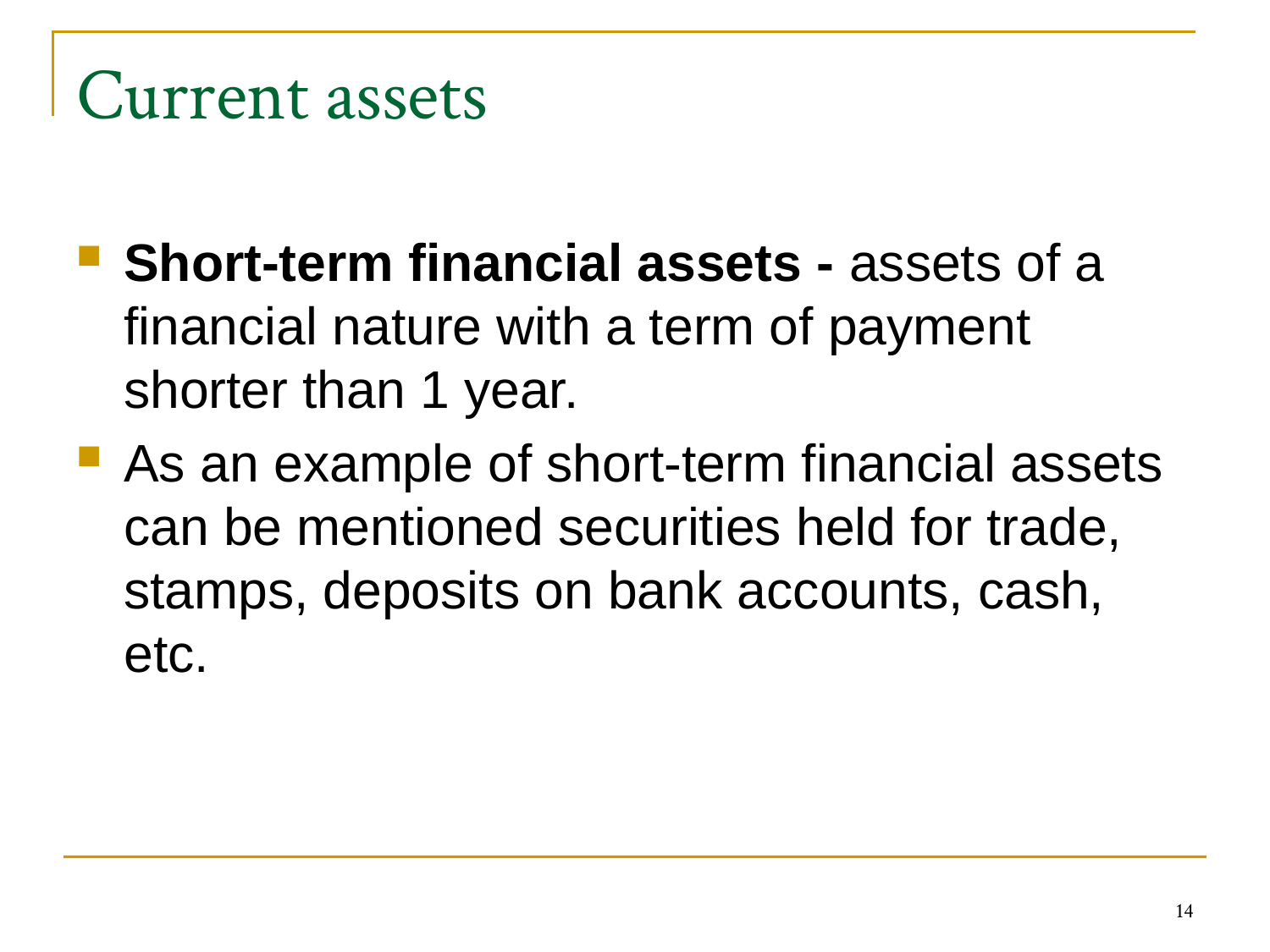

# Current assets
Short-term financial assets - assets of a financial nature with a term of payment shorter than 1 year.
As an example of short-term financial assets can be mentioned securities held for trade, stamps, deposits on bank accounts, cash, etc.
14